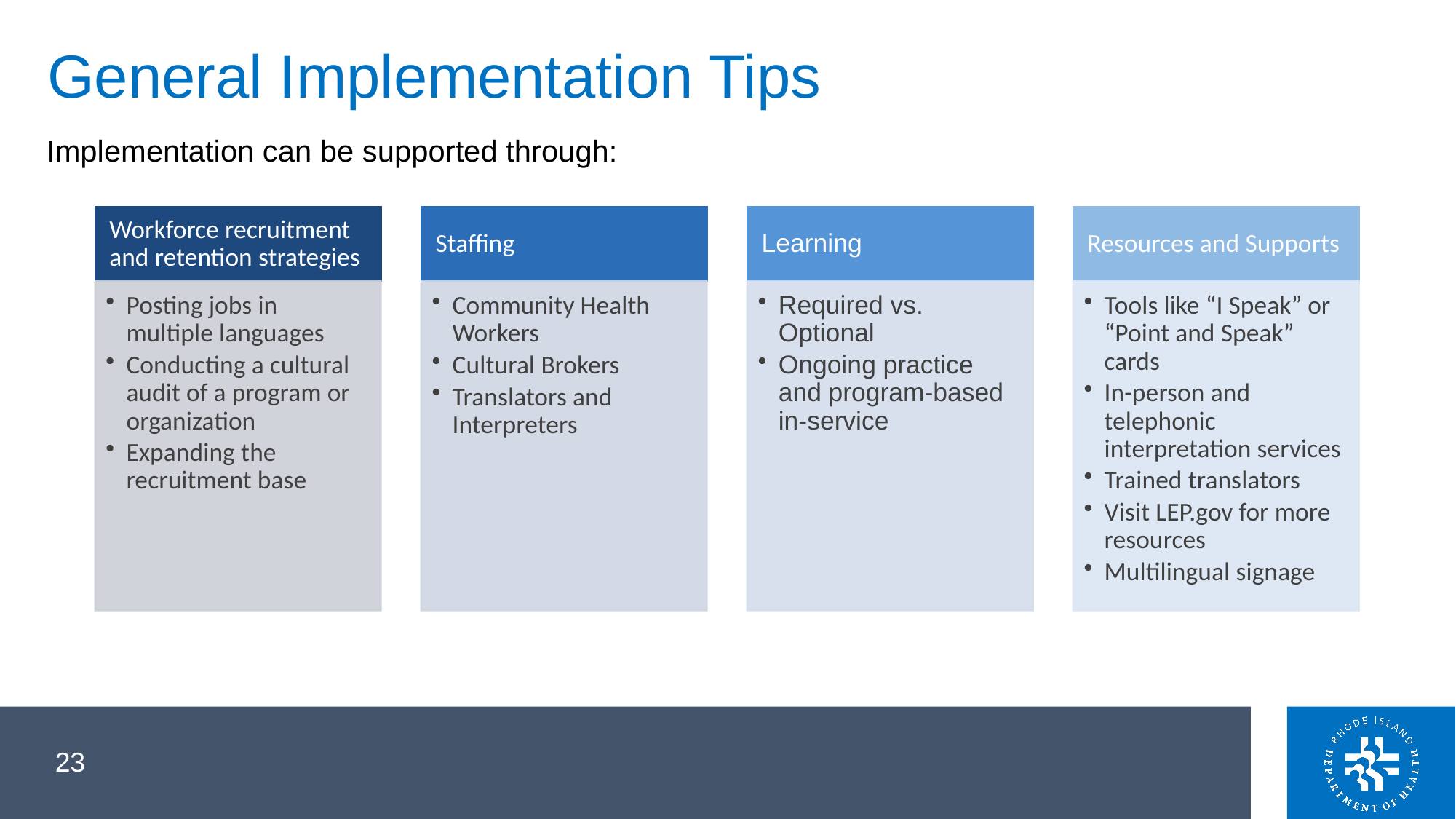

# General Implementation Tips
Implementation can be supported through:
Workforce recruitment and retention strategies
Posting jobs in multiple languages
Conducting a cultural audit of a program or organization
Expanding the recruitment base
Staffing
Community Health Workers
Cultural Brokers
Translators and Interpreters
Learning
Required vs. Optional
Ongoing practice and program-based in-service
Resources and Supports
Tools like “I Speak” or “Point and Speak” cards
In-person and telephonic interpretation services
Trained translators
Visit LEP.gov for more resources
Multilingual signage